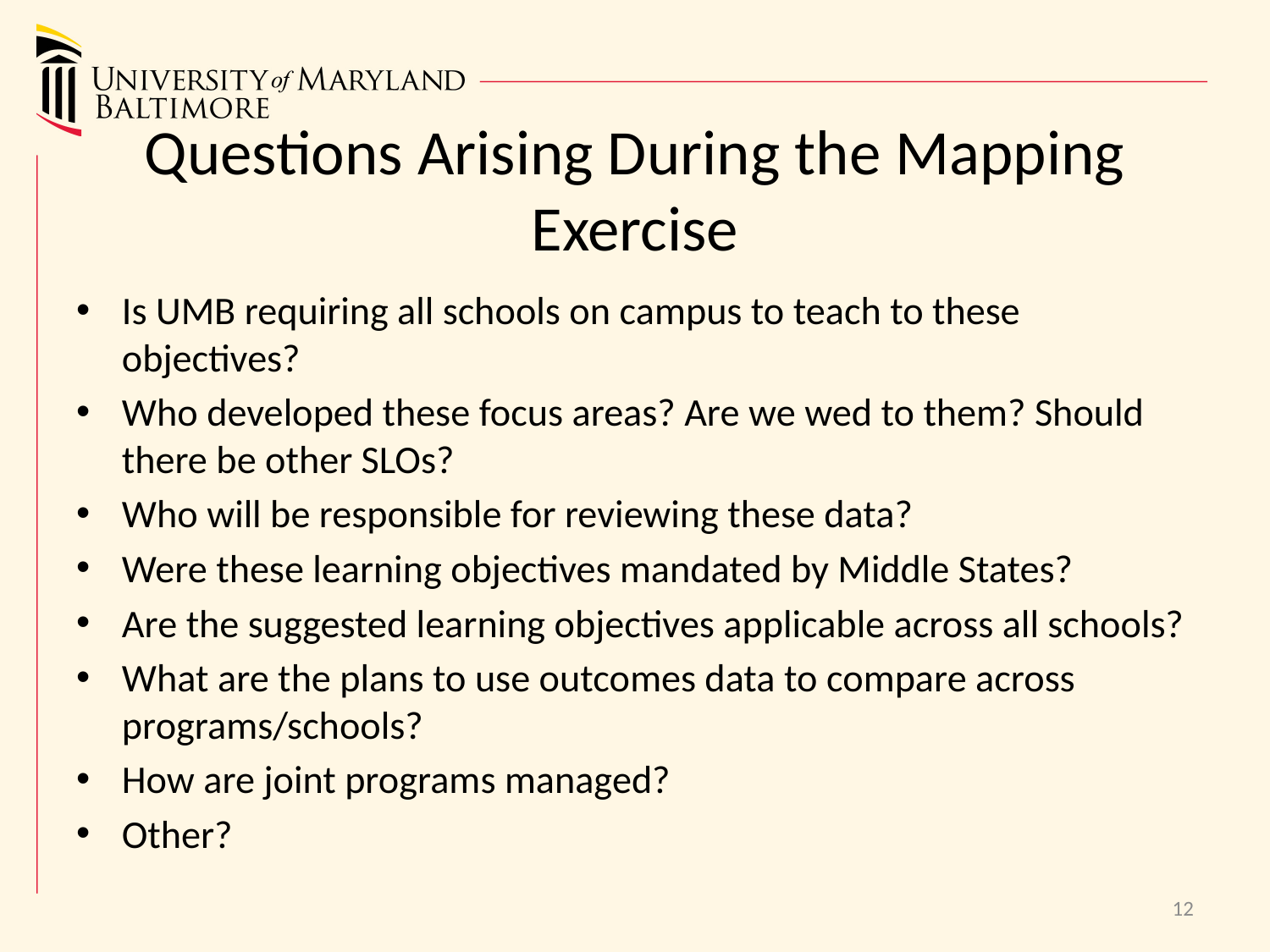

# Questions Arising During the Mapping Exercise
Is UMB requiring all schools on campus to teach to these objectives?
Who developed these focus areas? Are we wed to them? Should there be other SLOs?
Who will be responsible for reviewing these data?
Were these learning objectives mandated by Middle States?
Are the suggested learning objectives applicable across all schools?
What are the plans to use outcomes data to compare across programs/schools?
How are joint programs managed?
Other?

12